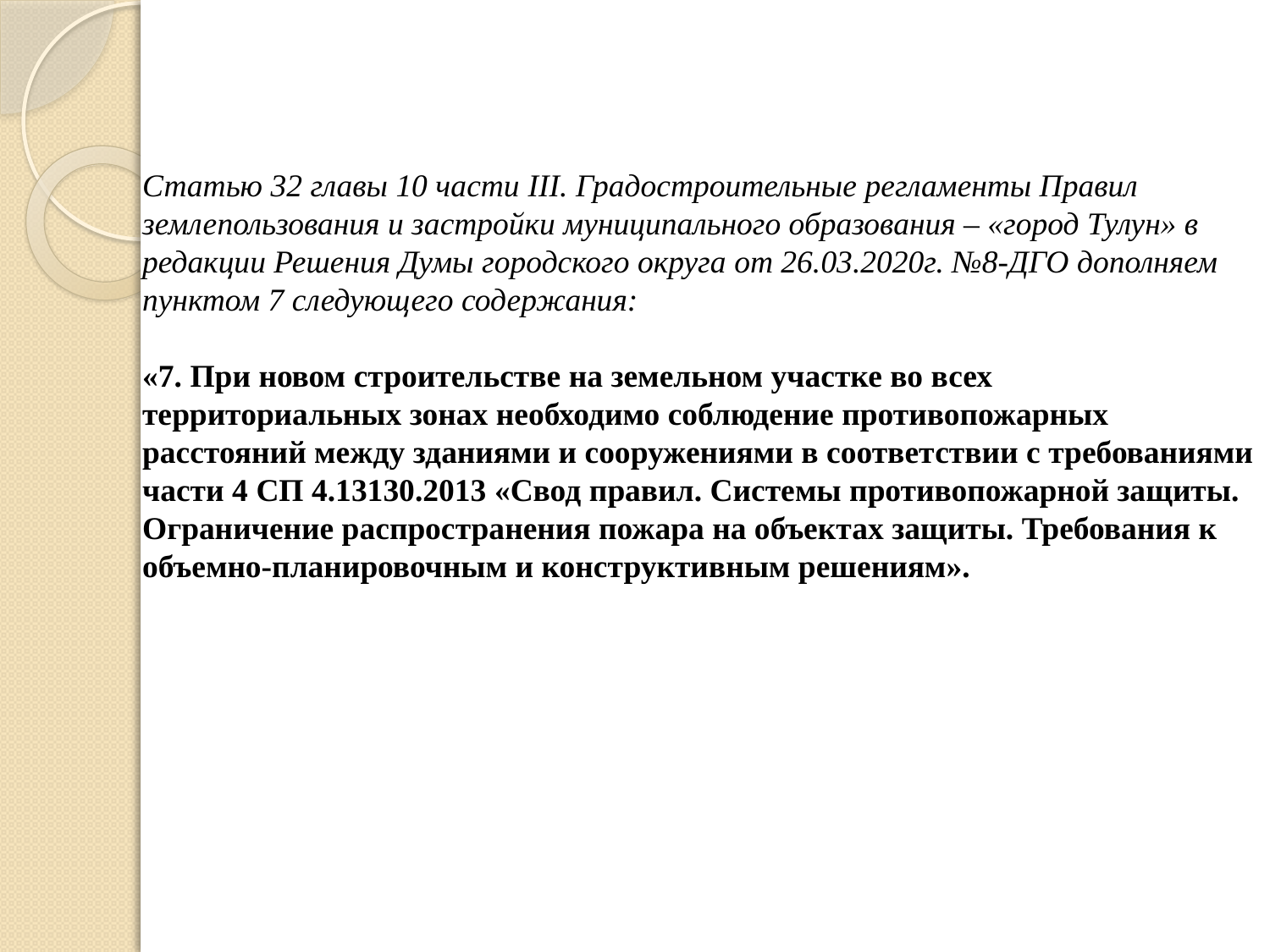

# Статью 32 главы 10 части III. Градостроительные регламенты Правил землепользования и застройки муниципального образования – «город Тулун» в редакции Решения Думы городского округа от 26.03.2020г. №8-ДГО дополняем пунктом 7 следующего содержания: «7. При новом строительстве на земельном участке во всех территориальных зонах необходимо соблюдение противопожарных расстояний между зданиями и сооружениями в соответствии с требованиями части 4 СП 4.13130.2013 «Свод правил. Системы противопожарной защиты. Ограничение распространения пожара на объектах защиты. Требования к объемно-планировочным и конструктивным решениям».